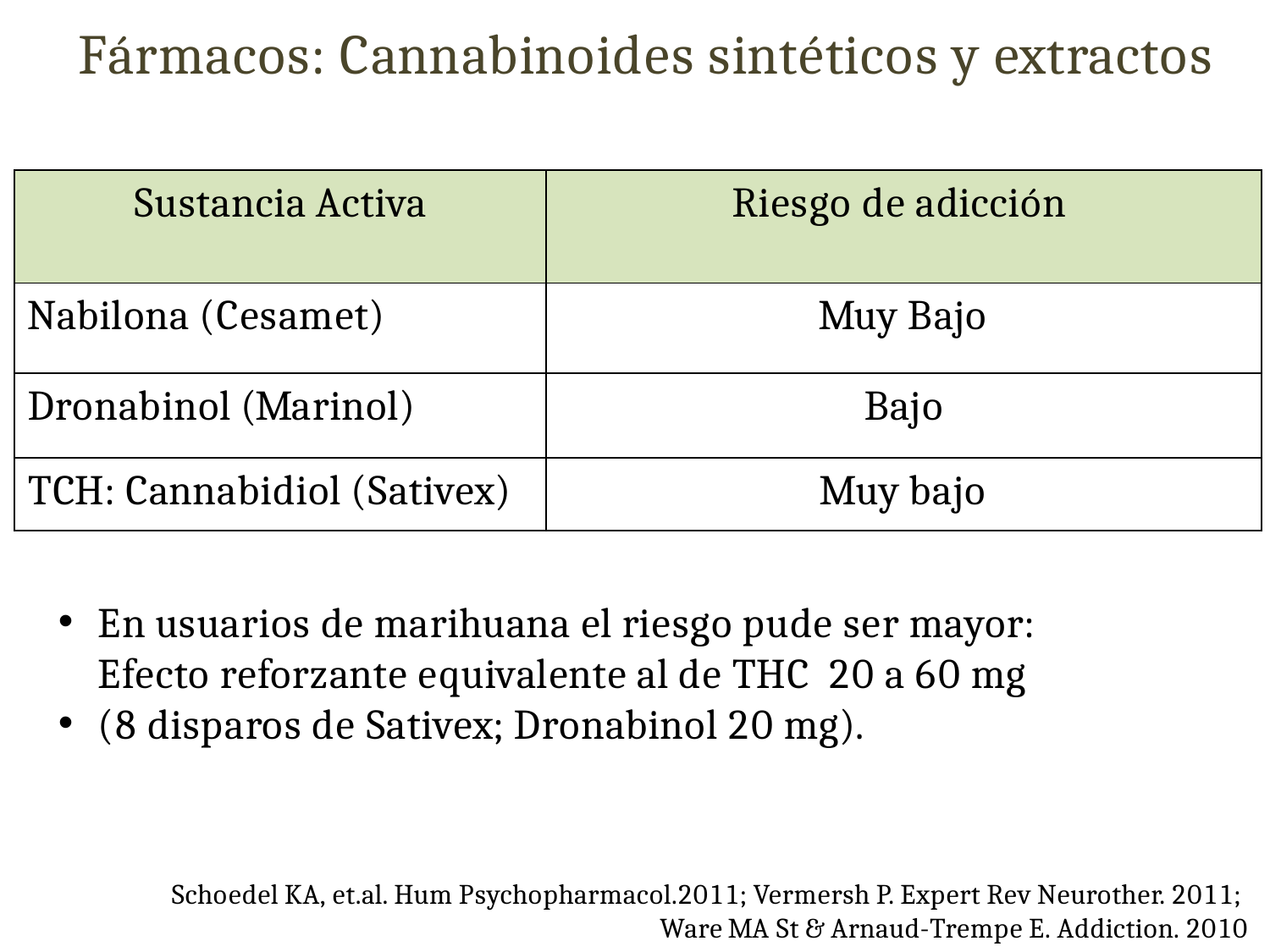

Fármacos: Cannabinoides sintéticos y extractos
| Sustancia Activa | Riesgo de adicción |
| --- | --- |
| Nabilona (Cesamet) | Muy Bajo |
| Dronabinol (Marinol) | Bajo |
| TCH: Cannabidiol (Sativex) | Muy bajo |
En usuarios de marihuana el riesgo pude ser mayor: Efecto reforzante equivalente al de THC  20 a 60 mg
(8 disparos de Sativex; Dronabinol 20 mg).

Schoedel KA, et.al. Hum Psychopharmacol.2011; Vermersh P. Expert Rev Neurother. 2011;
Ware MA St & Arnaud-Trempe E. Addiction. 2010